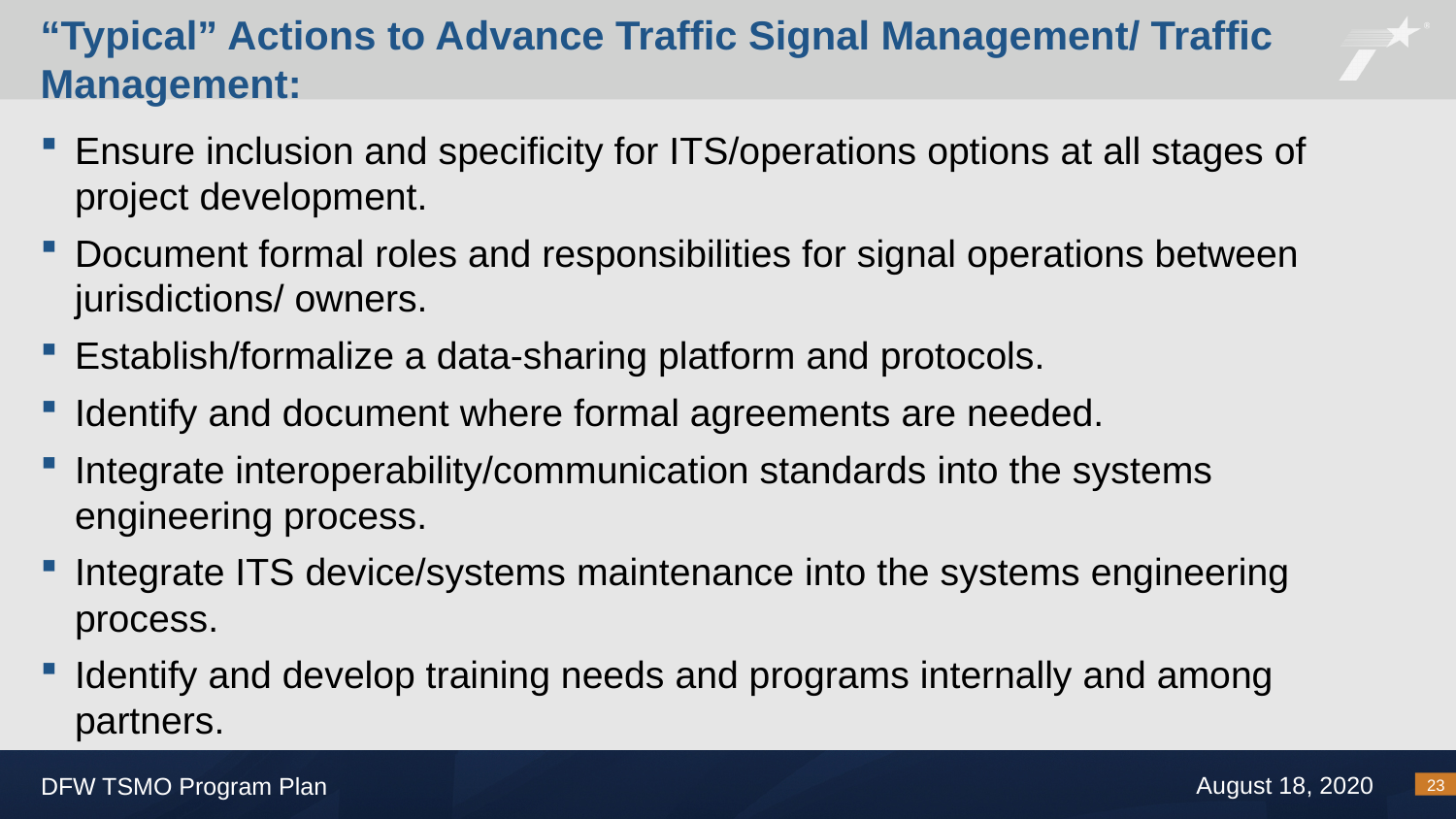

# “Typical” Actions to Advance Traffic Signal Management/ Traffic Management:
Ensure inclusion and specificity for ITS/operations options at all stages of project development.
Document formal roles and responsibilities for signal operations between jurisdictions/ owners.
Establish/formalize a data-sharing platform and protocols.
Identify and document where formal agreements are needed.
Integrate interoperability/communication standards into the systems engineering process.
Integrate ITS device/systems maintenance into the systems engineering process.
Identify and develop training needs and programs internally and among partners.

23